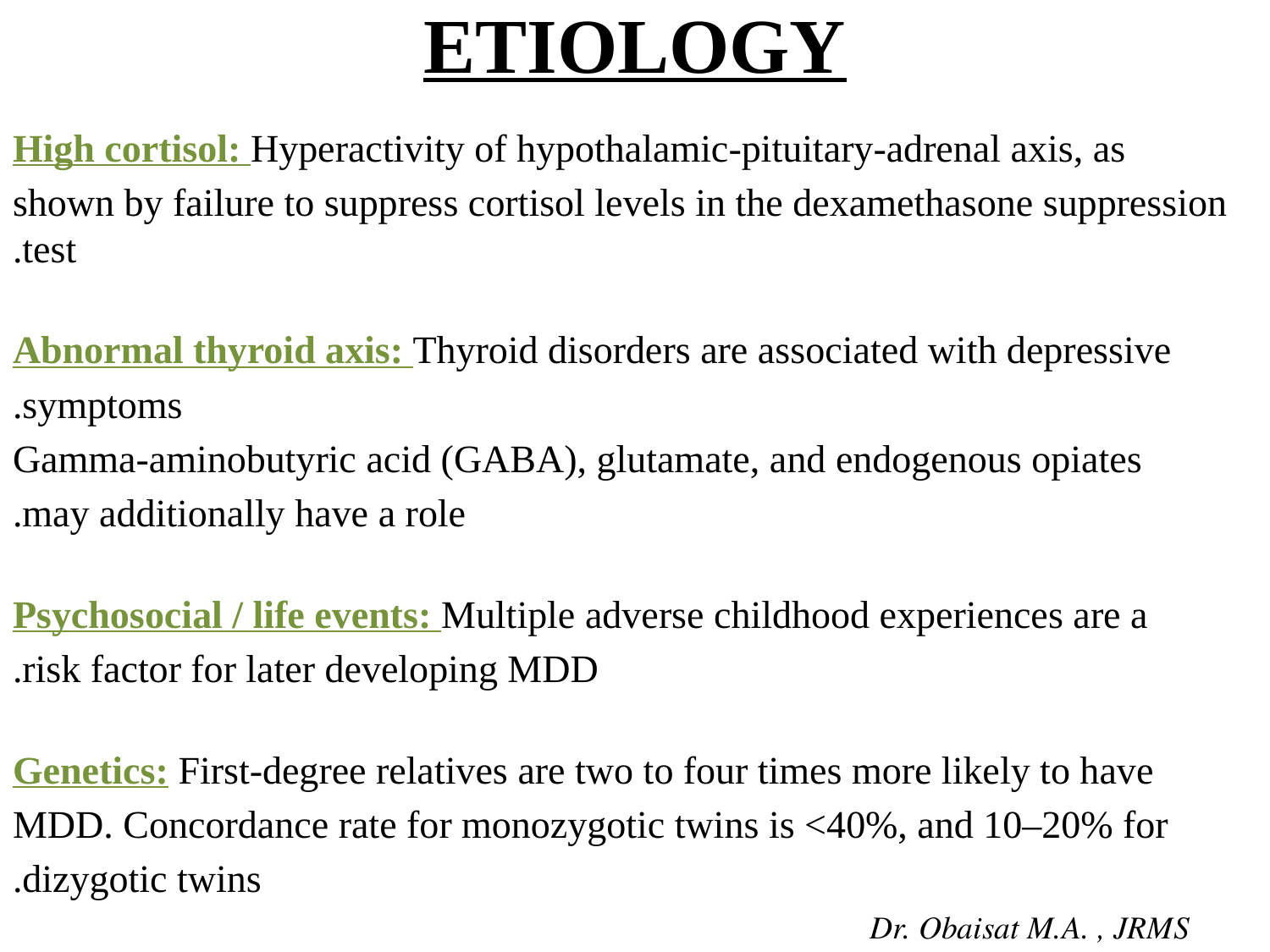

# ETIOLOGY
High cortisol: Hyperactivity of hypothalamic-pituitary-adrenal axis, as
shown by failure to suppress cortisol levels in the dexamethasone suppression test.
Abnormal thyroid axis: Thyroid disorders are associated with depressive
symptoms.
 Gamma-aminobutyric acid (GABA), glutamate, and endogenous opiates
may additionally have a role.
 Psychosocial / life events: Multiple adverse childhood experiences are a
risk factor for later developing MDD.
 Genetics: First-degree relatives are two to four times more likely to have
MDD. Concordance rate for monozygotic twins is <40%, and 10–20% for
dizygotic twins.